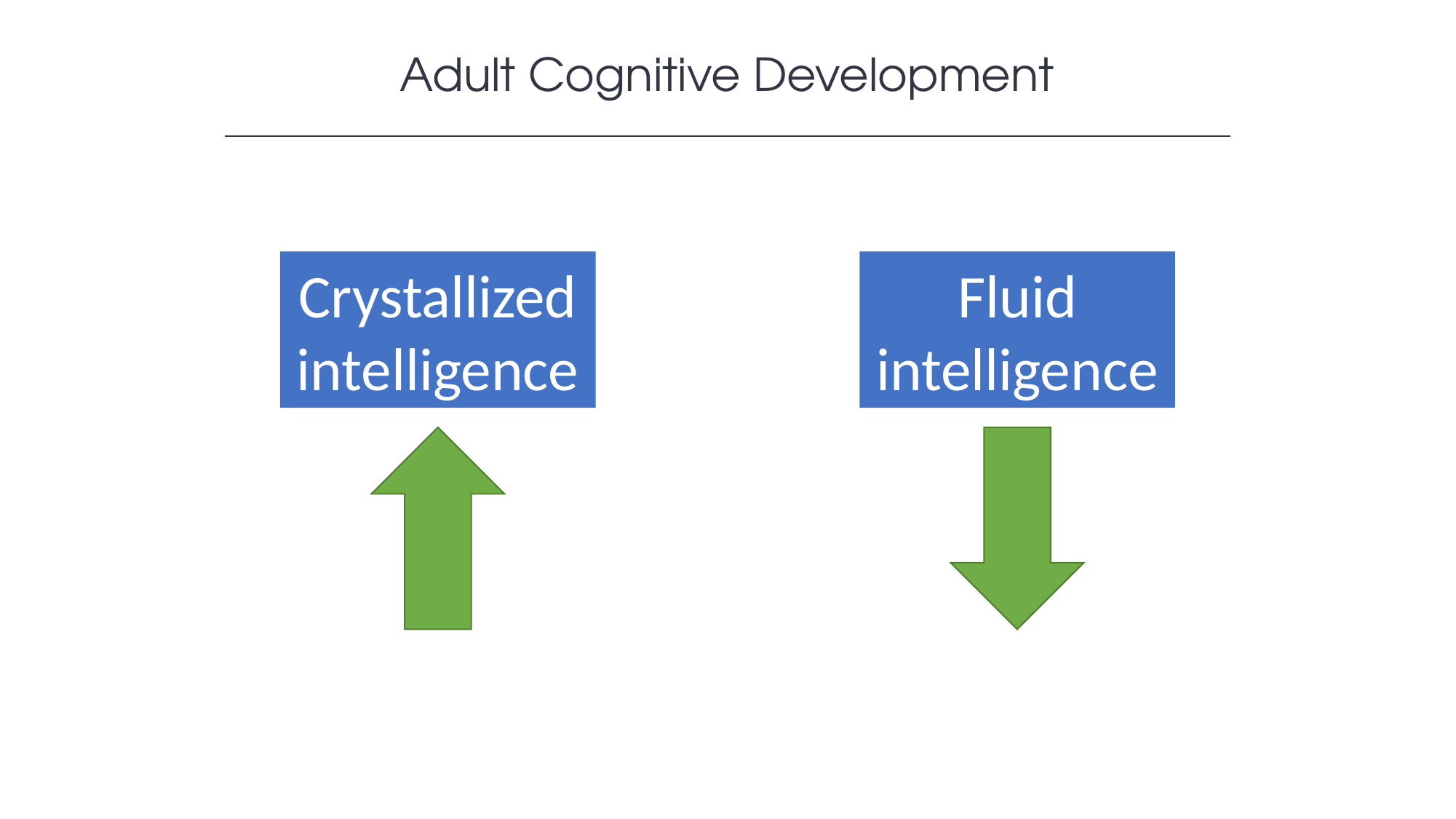

Adult Cognitive Development
Crystallized intelligence
Fluid intelligence